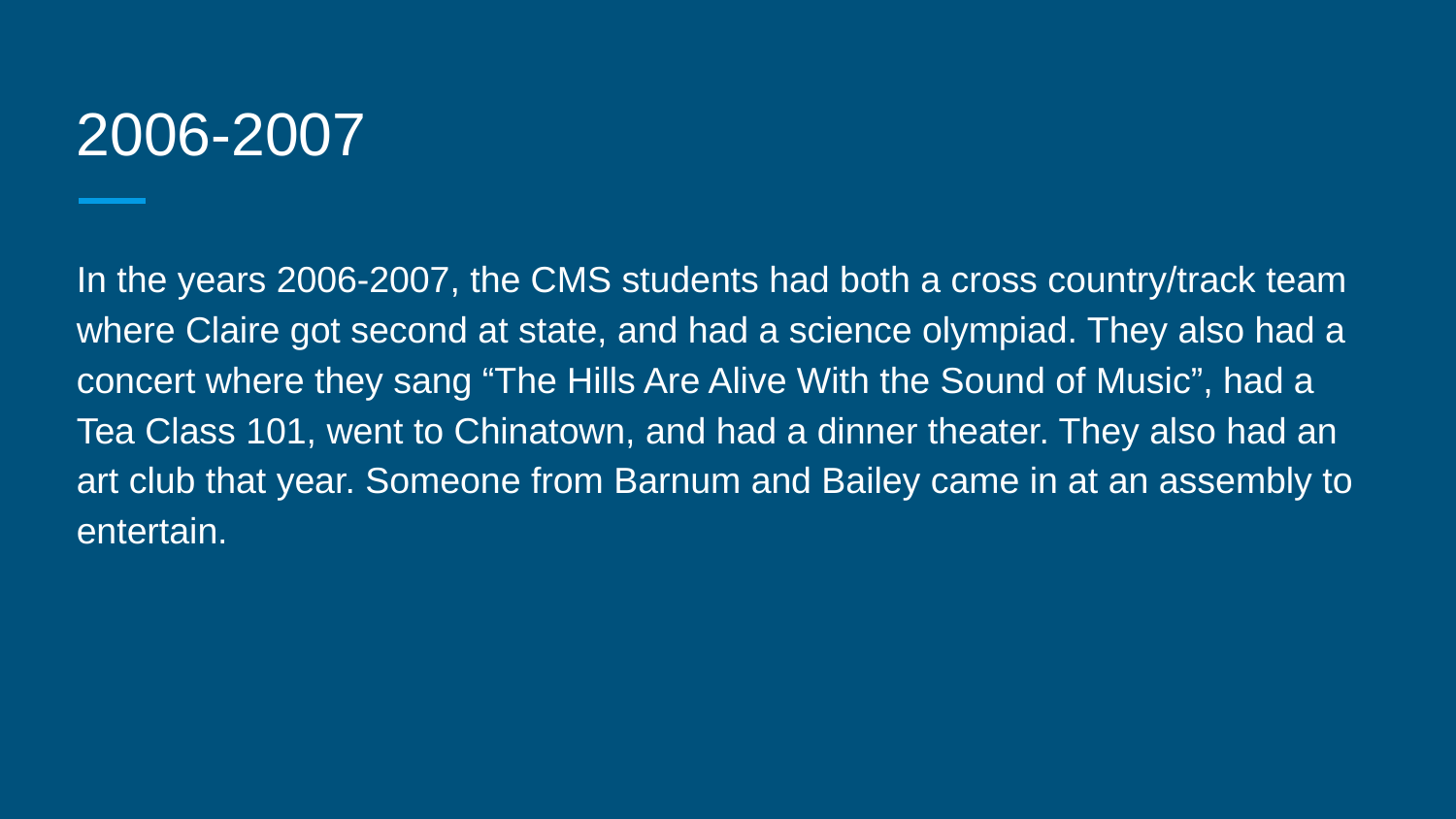

# 2006-2007
In the years 2006-2007, the CMS students had both a cross country/track team where Claire got second at state, and had a science olympiad. They also had a concert where they sang “The Hills Are Alive With the Sound of Music”, had a Tea Class 101, went to Chinatown, and had a dinner theater. They also had an art club that year. Someone from Barnum and Bailey came in at an assembly to entertain.